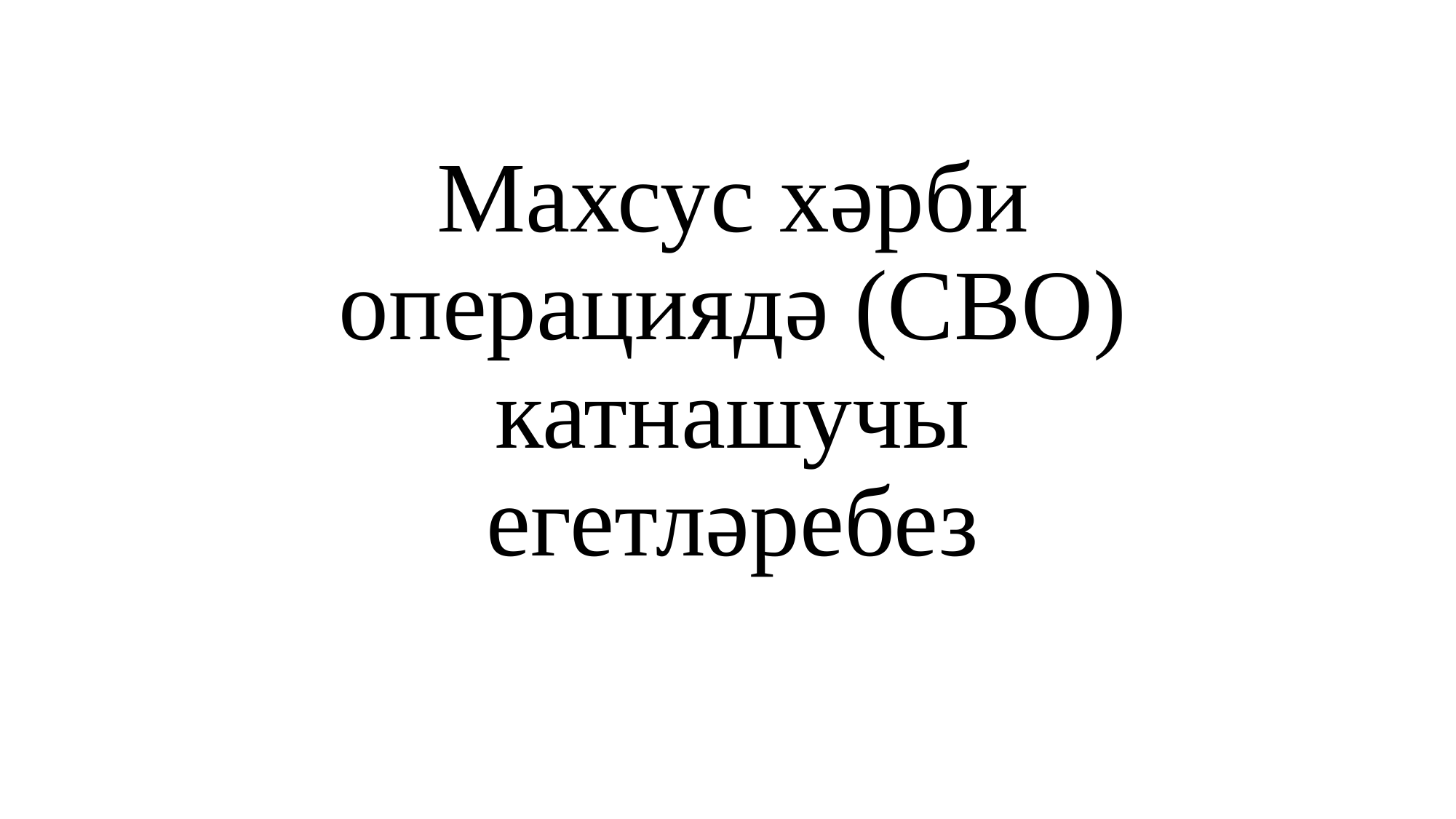

# Махсус хәрби операциядә (СВО) катнашучы егетләребез